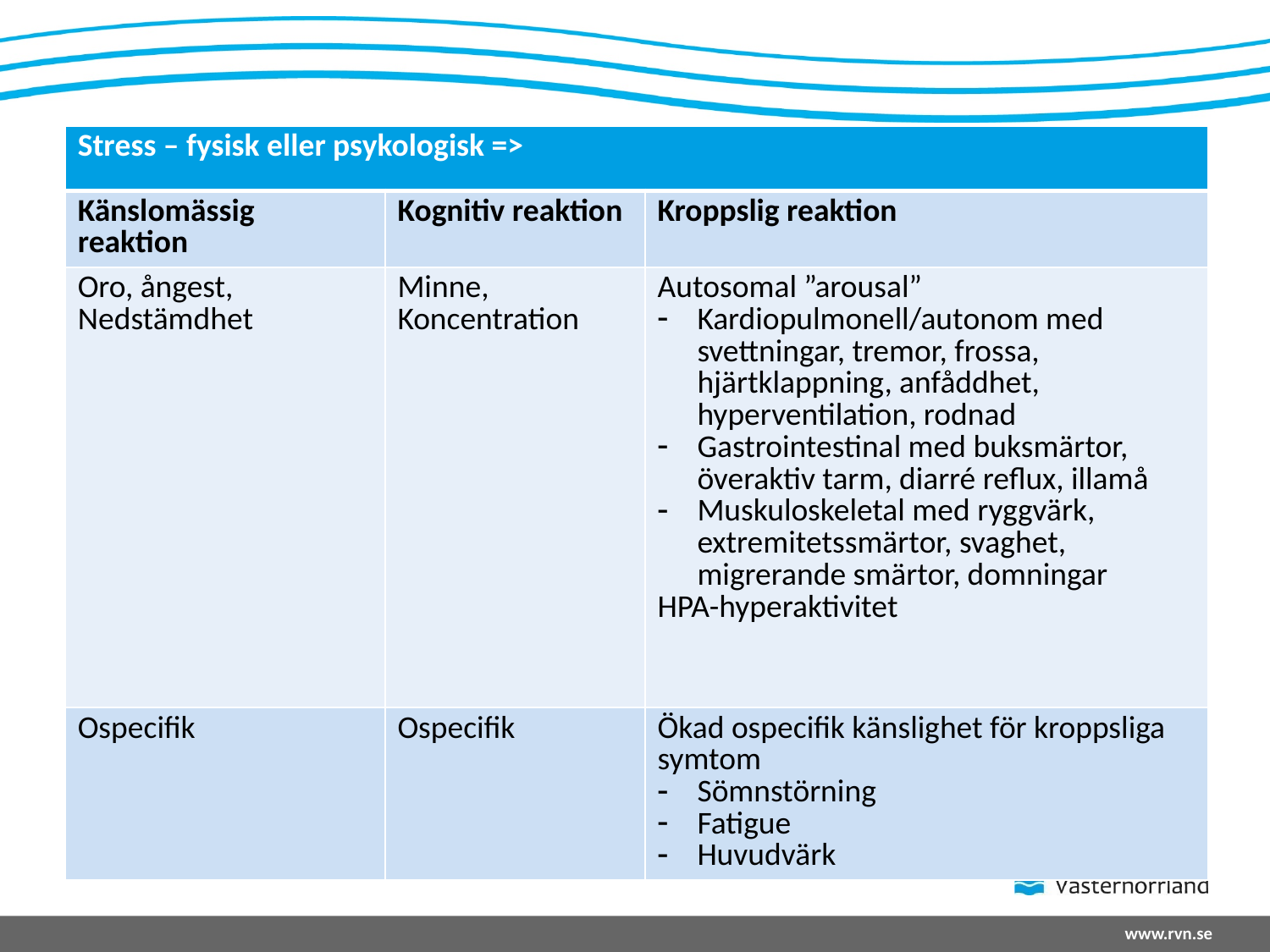

| Stress – fysisk eller psykologisk => |  |  |
| --- | --- | --- |
| Känslomässig reaktion | Kognitiv reaktion | Kroppslig reaktion |
| Oro, ångest, Nedstämdhet | Minne, Koncentration | Autosomal ”arousal” Kardiopulmonell/autonom med svettningar, tremor, frossa, hjärtklappning, anfåddhet, hyperventilation, rodnad Gastrointestinal med buksmärtor, överaktiv tarm, diarré reflux, illamå Muskuloskeletal med ryggvärk, extremitetssmärtor, svaghet, migrerande smärtor, domningar HPA-hyperaktivitet |
| Ospecifik | Ospecifik | Ökad ospecifik känslighet för kroppsliga symtom Sömnstörning Fatigue Huvudvärk |
#